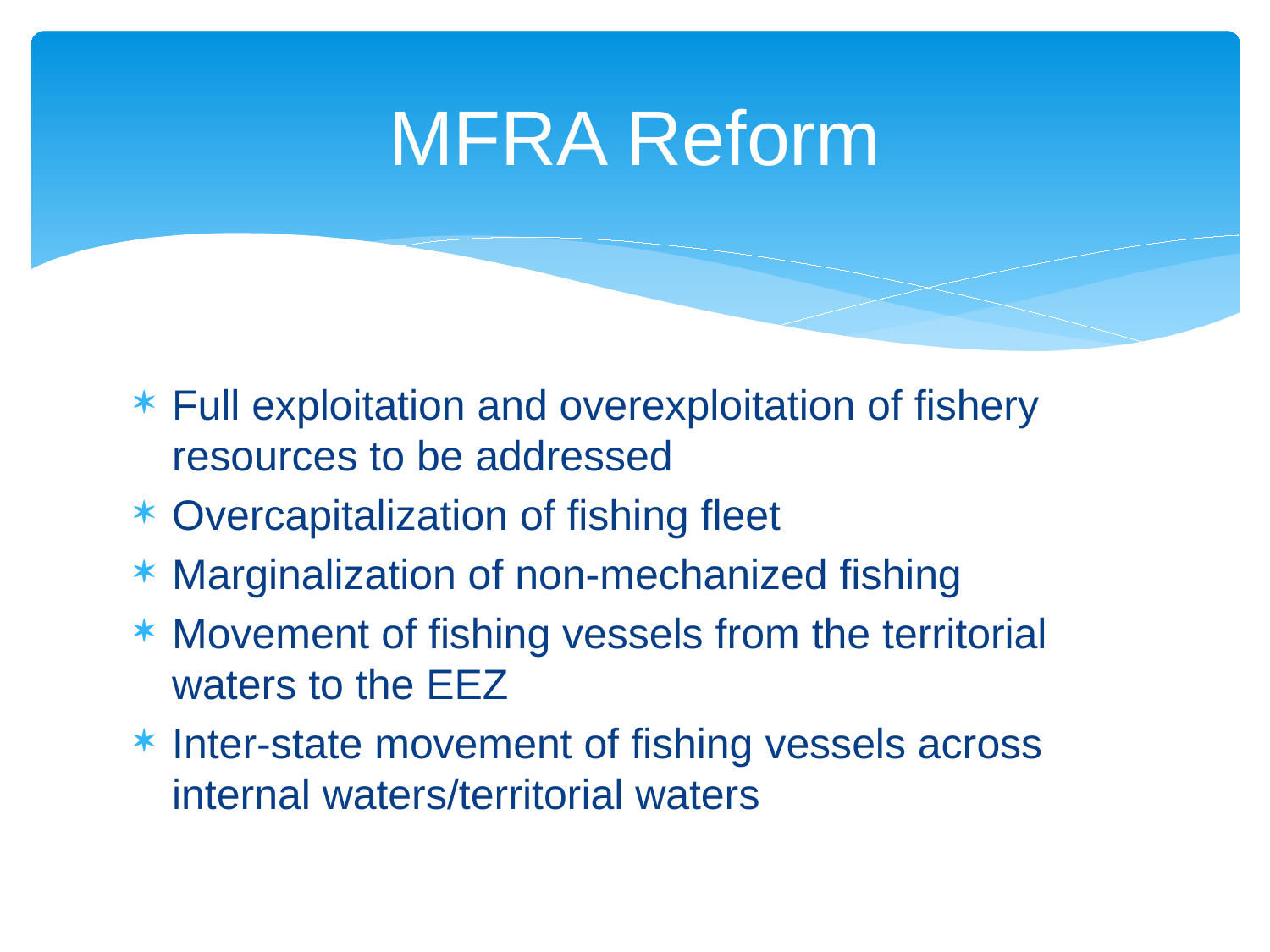

# MFRA Reform
Full exploitation and overexploitation of fishery resources to be addressed
Overcapitalization of fishing fleet
Marginalization of non-mechanized fishing
Movement of fishing vessels from the territorial waters to the EEZ
Inter-state movement of fishing vessels across internal waters/territorial waters